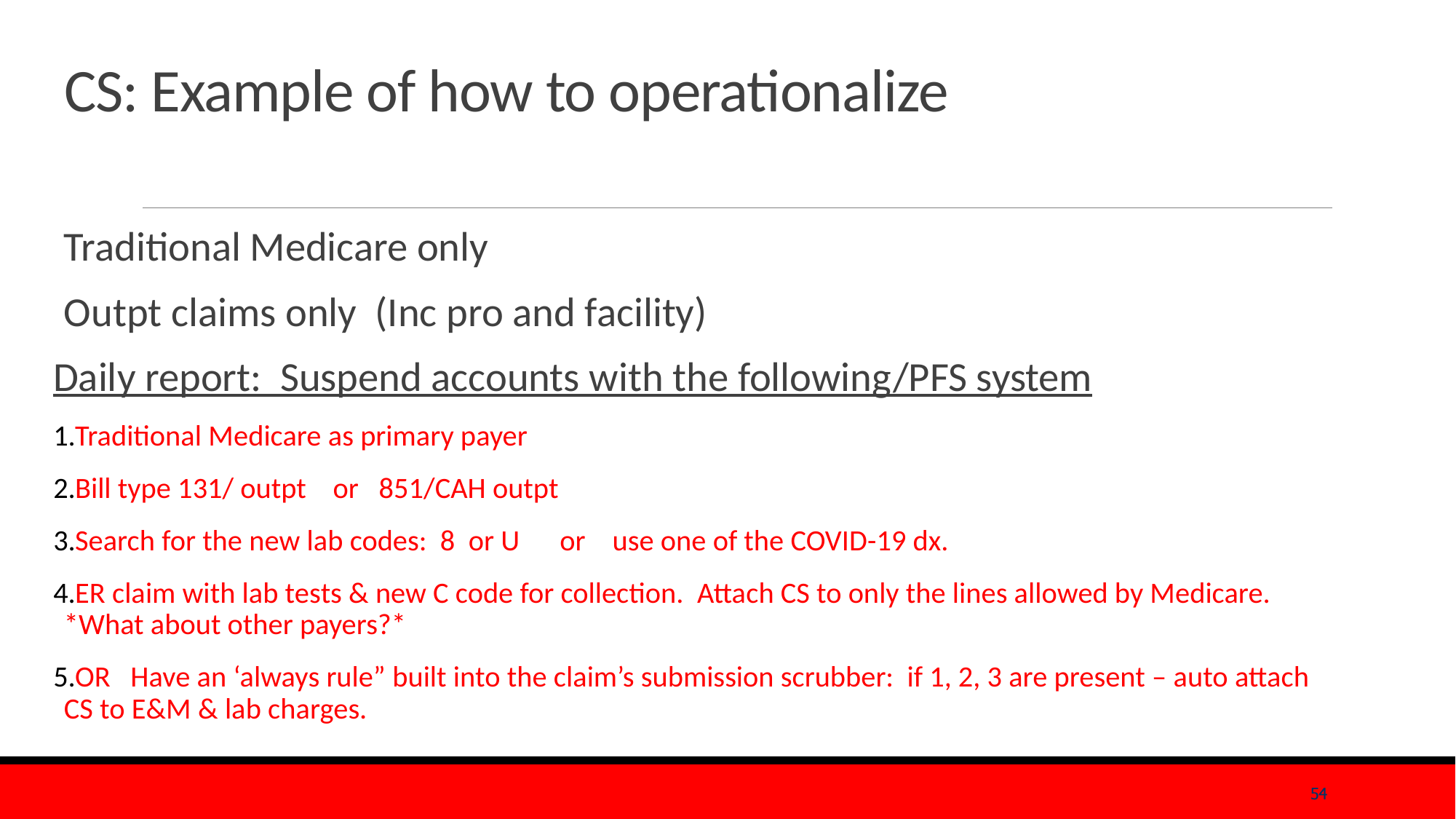

# CS: Example of how to operationalize
Traditional Medicare only
Outpt claims only  (Inc pro and facility)
Daily report:  Suspend accounts with the following/PFS system
Traditional Medicare as primary payer
Bill type 131/ outpt    or   851/CAH outpt
Search for the new lab codes:  8  or U      or    use one of the COVID-19 dx.
ER claim with lab tests & new C code for collection.  Attach CS to only the lines allowed by Medicare.  *What about other payers?*
OR   Have an ‘always rule” built into the claim’s submission scrubber:  if 1, 2, 3 are present – auto attach CS to E&M & lab charges.
54